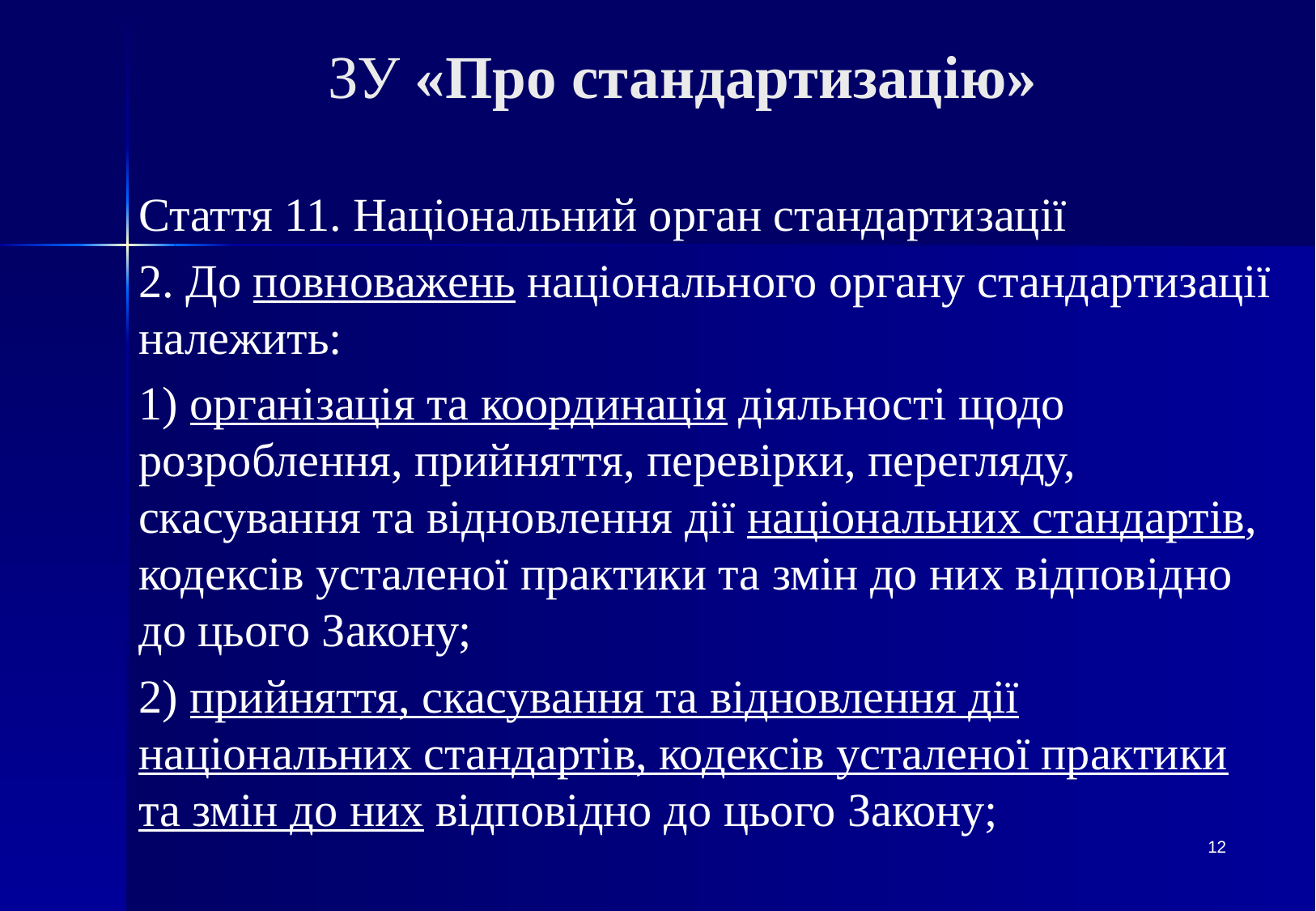

# ЗУ «Про стандартизацію»
Стаття 11. Національний орган стандартизації
2. До повноважень національного органу стандартизації належить:
1) організація та координація діяльності щодо розроблення, прийняття, перевірки, перегляду, скасування та відновлення дії національних стандартів, кодексів усталеної практики та змін до них відповідно до цього Закону;
2) прийняття, скасування та відновлення дії національних стандартів, кодексів усталеної практики та змін до них відповідно до цього Закону;
12